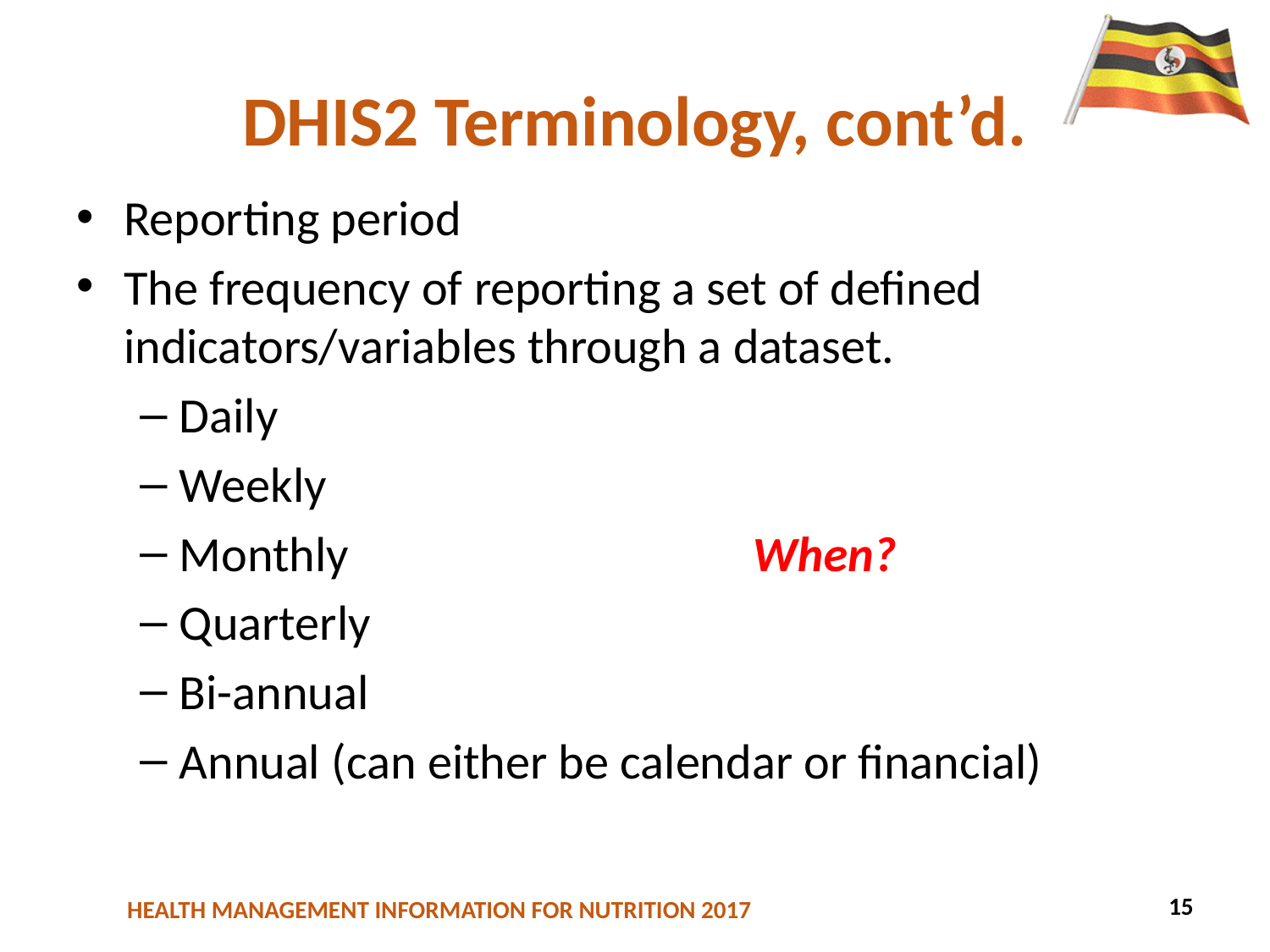

# DHIS2 Terminology, cont’d.
Reporting period
The frequency of reporting a set of defined indicators/variables through a dataset.
Daily
Weekly
Monthly                                    When?
Quarterly
Bi-annual
Annual (can either be calendar or financial)
15
42